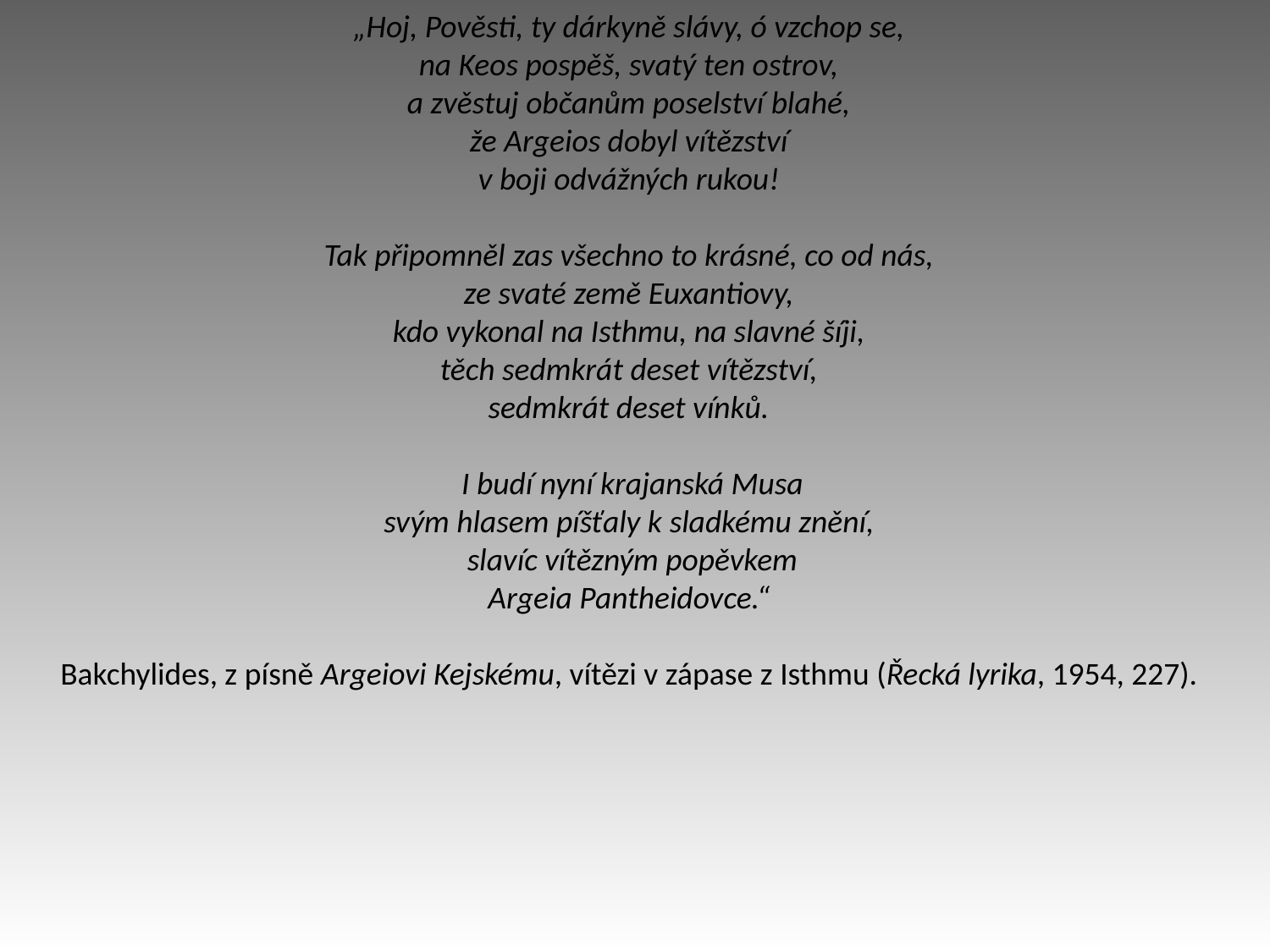

„Hoj, Pověsti, ty dárkyně slávy, ó vzchop se,
na Keos pospěš, svatý ten ostrov,
a zvěstuj občanům poselství blahé,
že Argeios dobyl vítězství
v boji odvážných rukou!

Tak připomněl zas všechno to krásné, co od nás,
ze svaté země Euxantiovy,
kdo vykonal na Isthmu, na slavné šíji,
těch sedmkrát deset vítězství,
sedmkrát deset vínků.

I budí nyní krajanská Musa
svým hlasem píšťaly k sladkému znění,
slavíc vítězným popěvkem
Argeia Pantheidovce.“

Bakchylides, z písně Argeiovi Kejskému, vítězi v zápase z Isthmu (Řecká lyrika, 1954, 227).